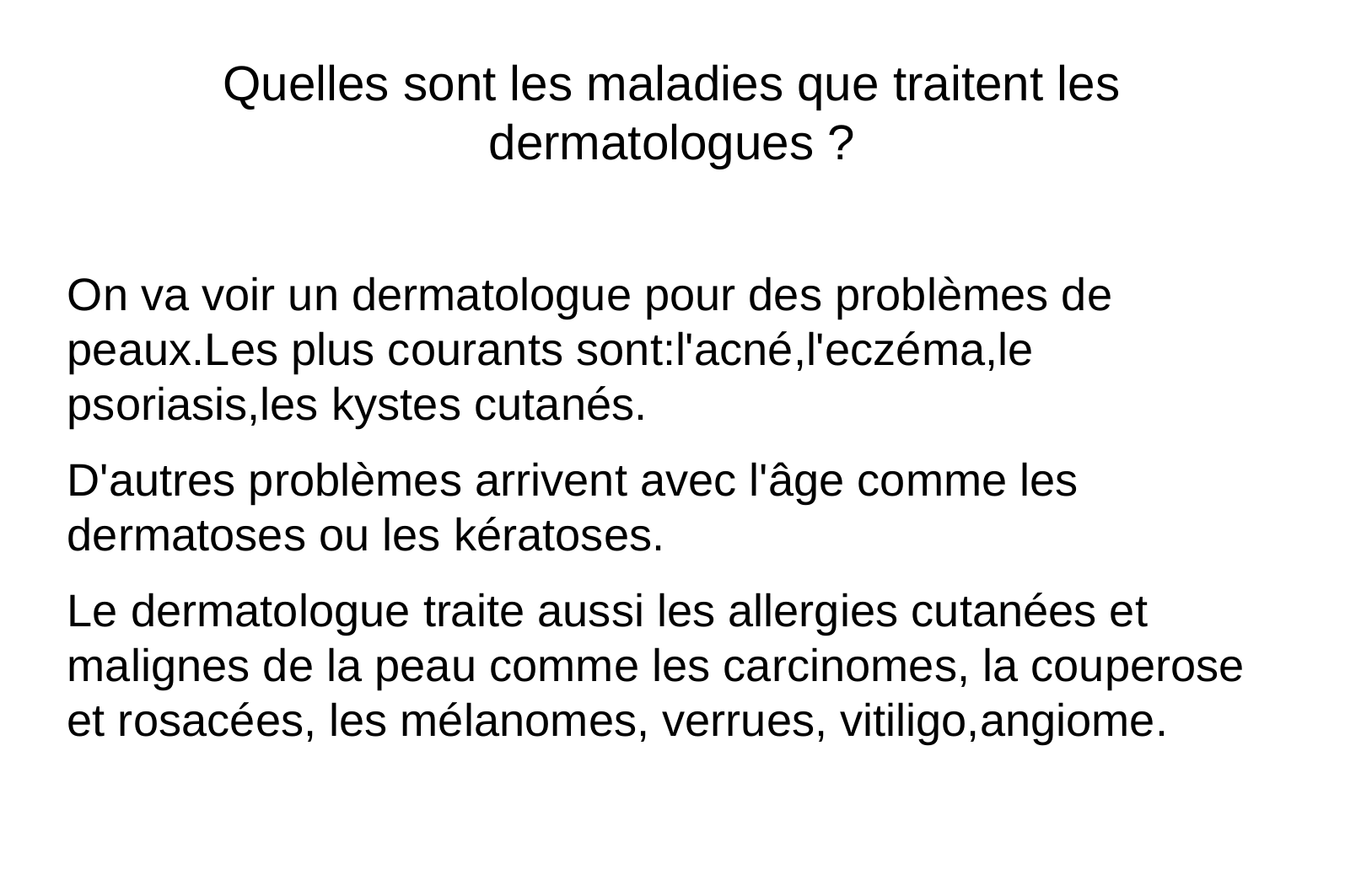

Quelles sont les maladies que traitent les dermatologues ?
On va voir un dermatologue pour des problèmes de peaux.Les plus courants sont:l'acné,l'eczéma,le psoriasis,les kystes cutanés.
D'autres problèmes arrivent avec l'âge comme les dermatoses ou les kératoses.
Le dermatologue traite aussi les allergies cutanées et malignes de la peau comme les carcinomes, la couperose et rosacées, les mélanomes, verrues, vitiligo,angiome.